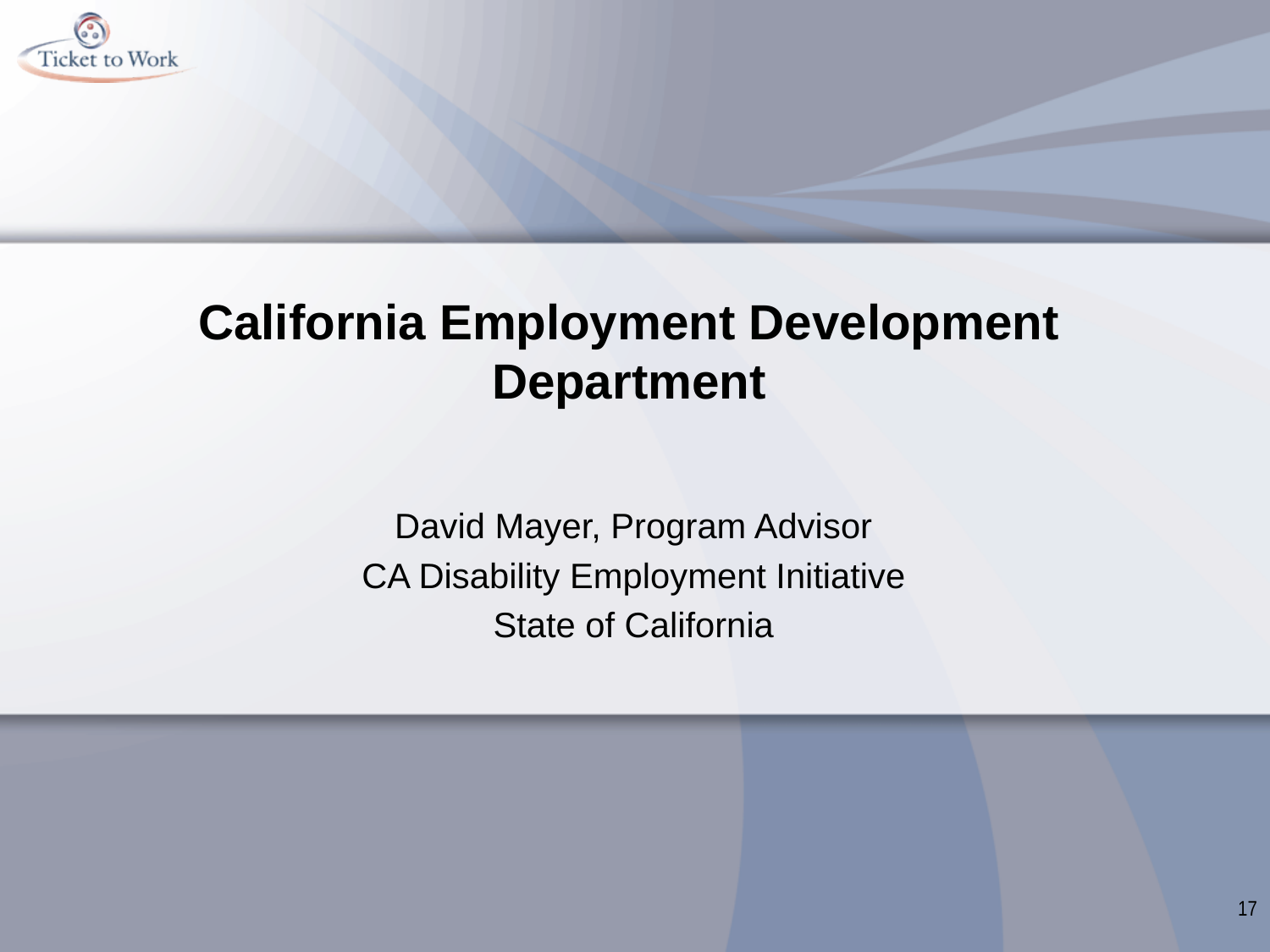

# California Employment Development Department

David Mayer, Program Advisor
CA Disability Employment Initiative
State of California

17